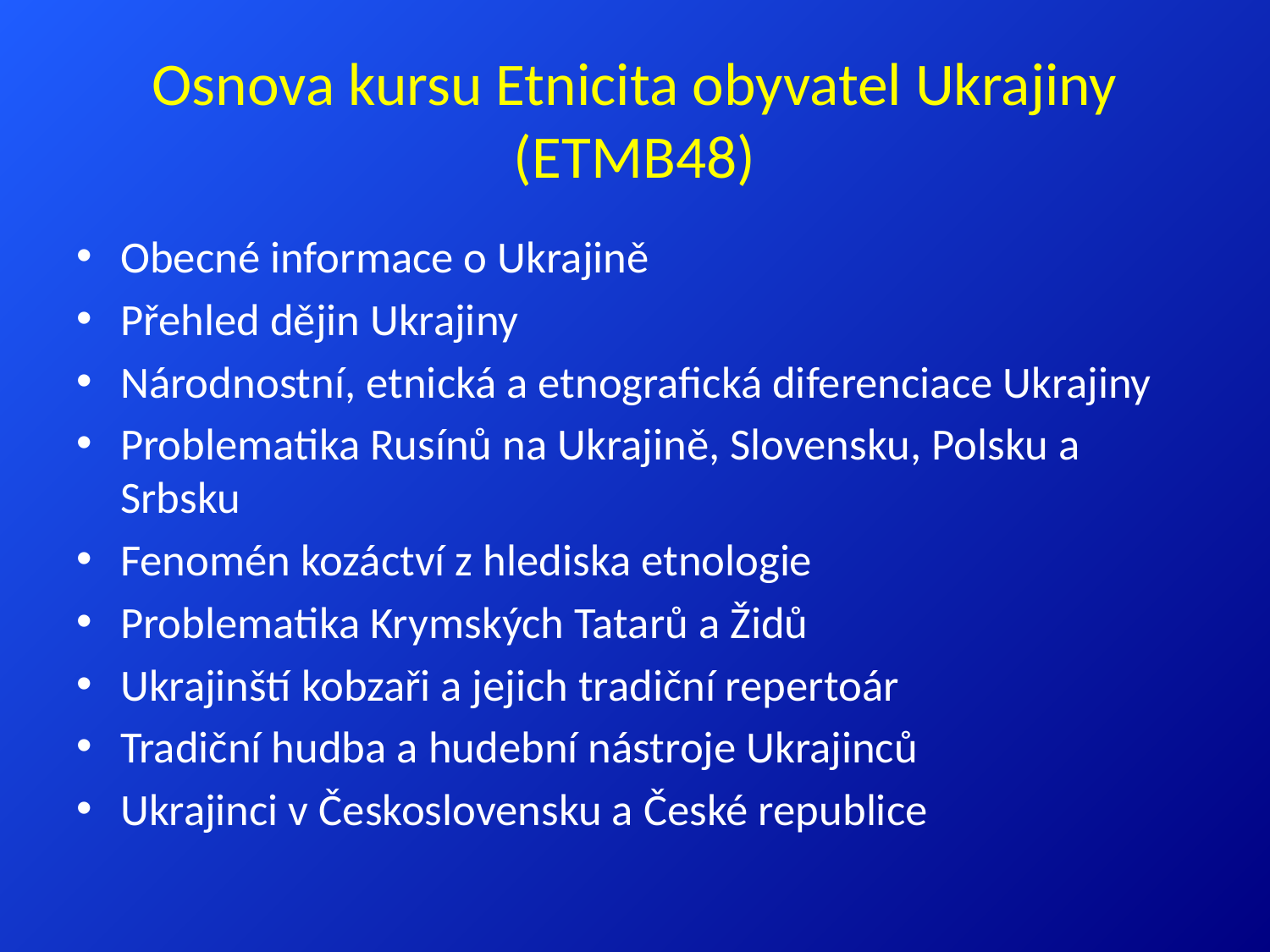

# Osnova kursu Etnicita obyvatel Ukrajiny (ETMB48)
Obecné informace o Ukrajině
Přehled dějin Ukrajiny
Národnostní, etnická a etnografická diferenciace Ukrajiny
Problematika Rusínů na Ukrajině, Slovensku, Polsku a Srbsku
Fenomén kozáctví z hlediska etnologie
Problematika Krymských Tatarů a Židů
Ukrajinští kobzaři a jejich tradiční repertoár
Tradiční hudba a hudební nástroje Ukrajinců
Ukrajinci v Československu a České republice